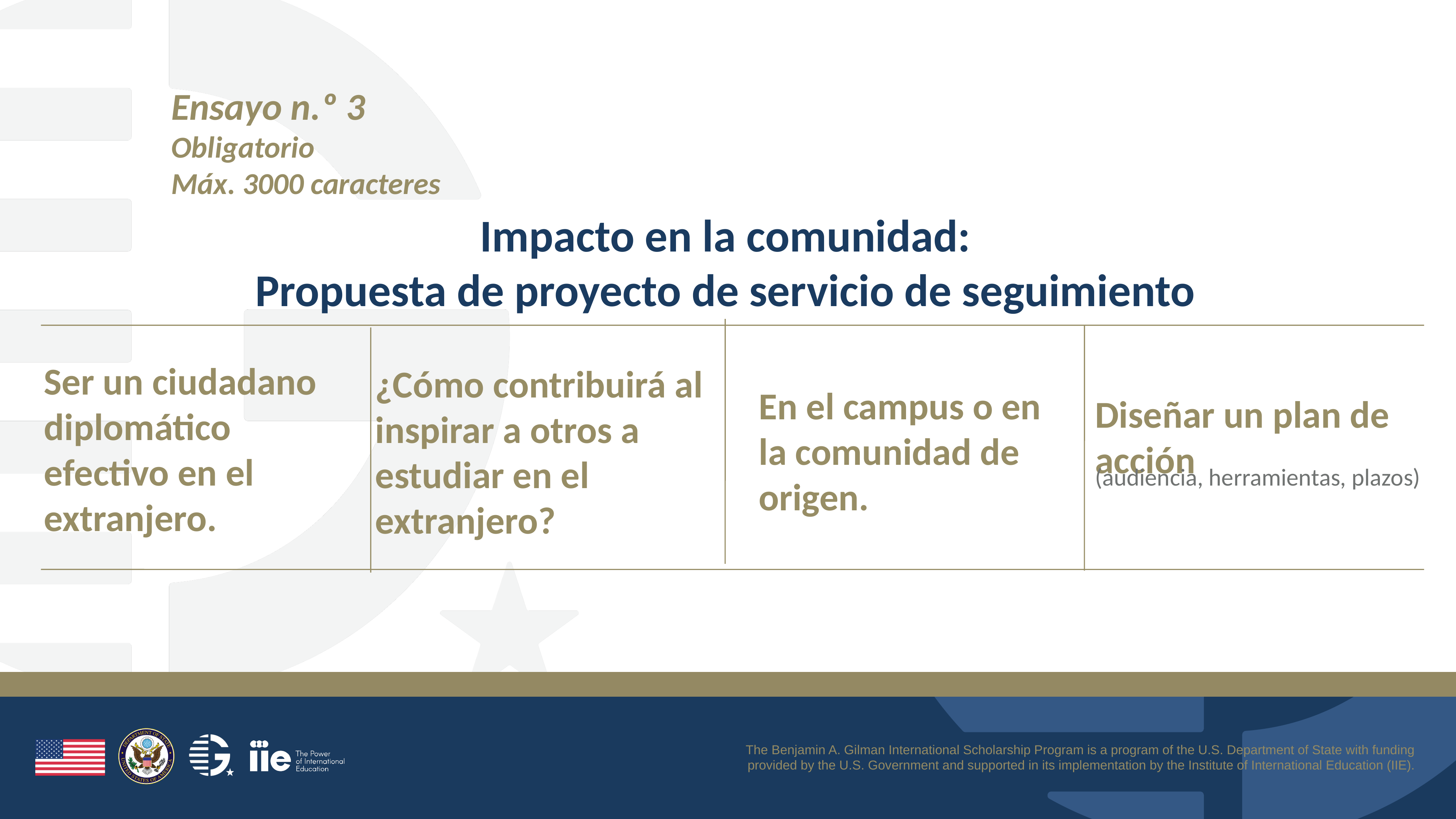

Ensayo n.º 3
Obligatorio
Máx. 3000 caracteres
Impacto en la comunidad:
Propuesta de proyecto de servicio de seguimiento

¿Cómo contribuirá al inspirar a otros a estudiar en el extranjero?
Ser un ciudadano diplomático efectivo en el extranjero.
En el campus o en la comunidad de origen.
Diseñar un plan de acción
(audiencia, herramientas, plazos)

The Benjamin A. Gilman International Scholarship Program is a program of the U.S. Department of State with funding provided by the U.S. Government and supported in its implementation by the Institute of International Education (IIE).